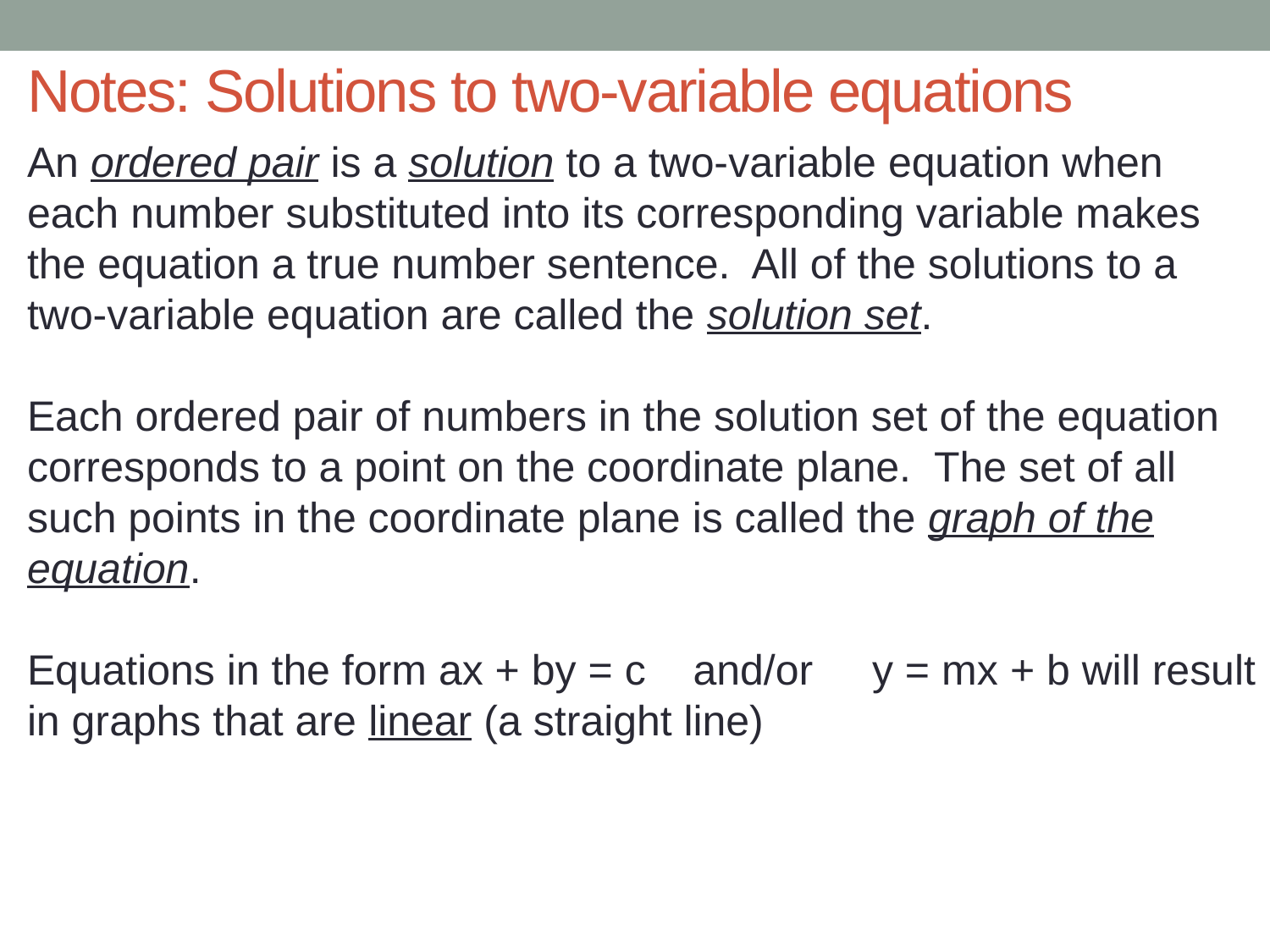

# Notes: Solutions to two-variable equations
An ordered pair is a solution to a two-variable equation when each number substituted into its corresponding variable makes the equation a true number sentence.  All of the solutions to a two-variable equation are called the solution set.

Each ordered pair of numbers in the solution set of the equation corresponds to a point on the coordinate plane.  The set of all such points in the coordinate plane is called the graph of the equation.

Equations in the form ax + by = c    and/or     y = mx + b will result in graphs that are linear (a straight line)